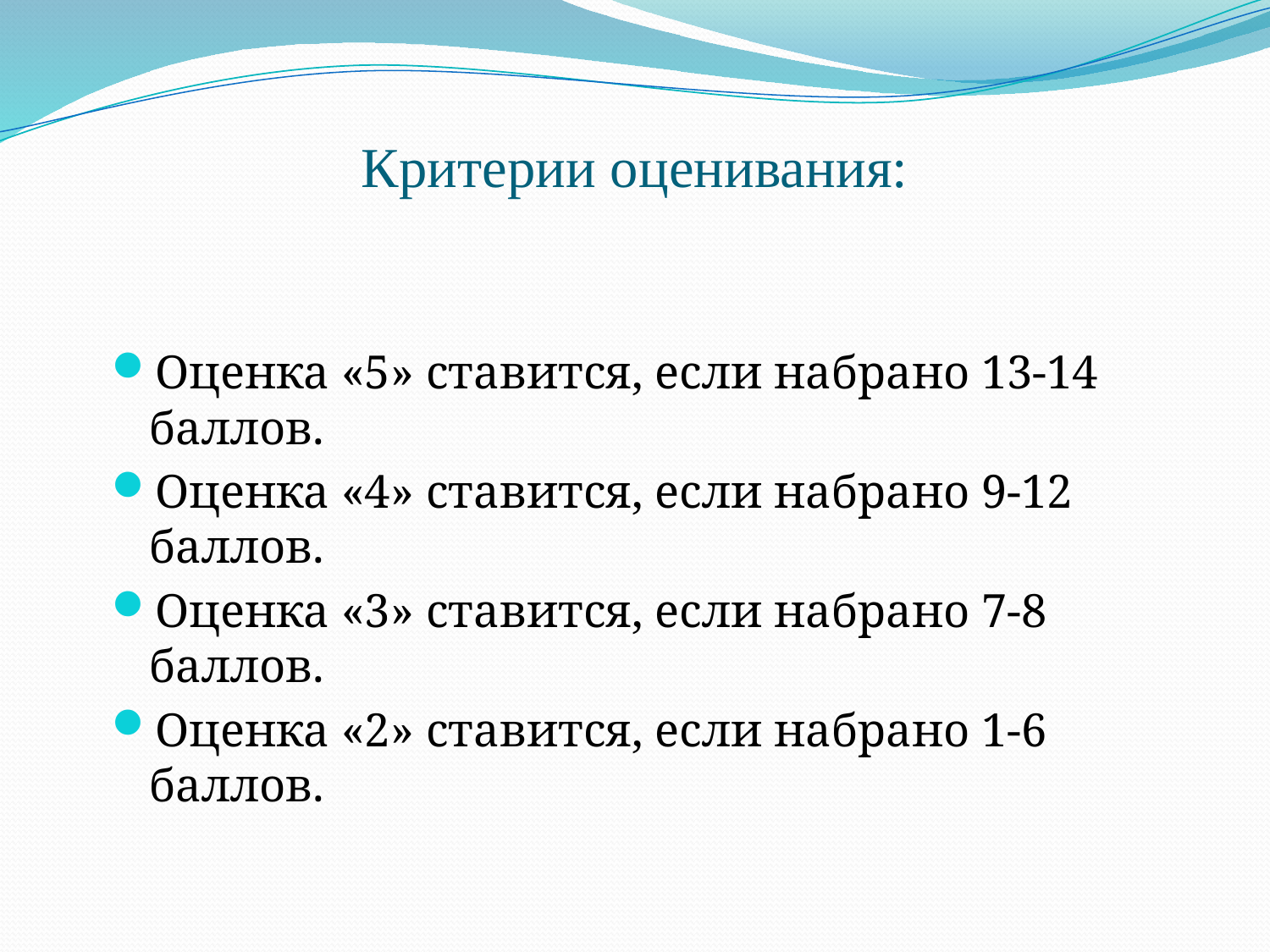

# Критерии оценивания:
Оценка «5» ставится, если набрано 13-14 баллов.
Оценка «4» ставится, если набрано 9-12 баллов.
Оценка «3» ставится, если набрано 7-8 баллов.
Оценка «2» ставится, если набрано 1-6 баллов.